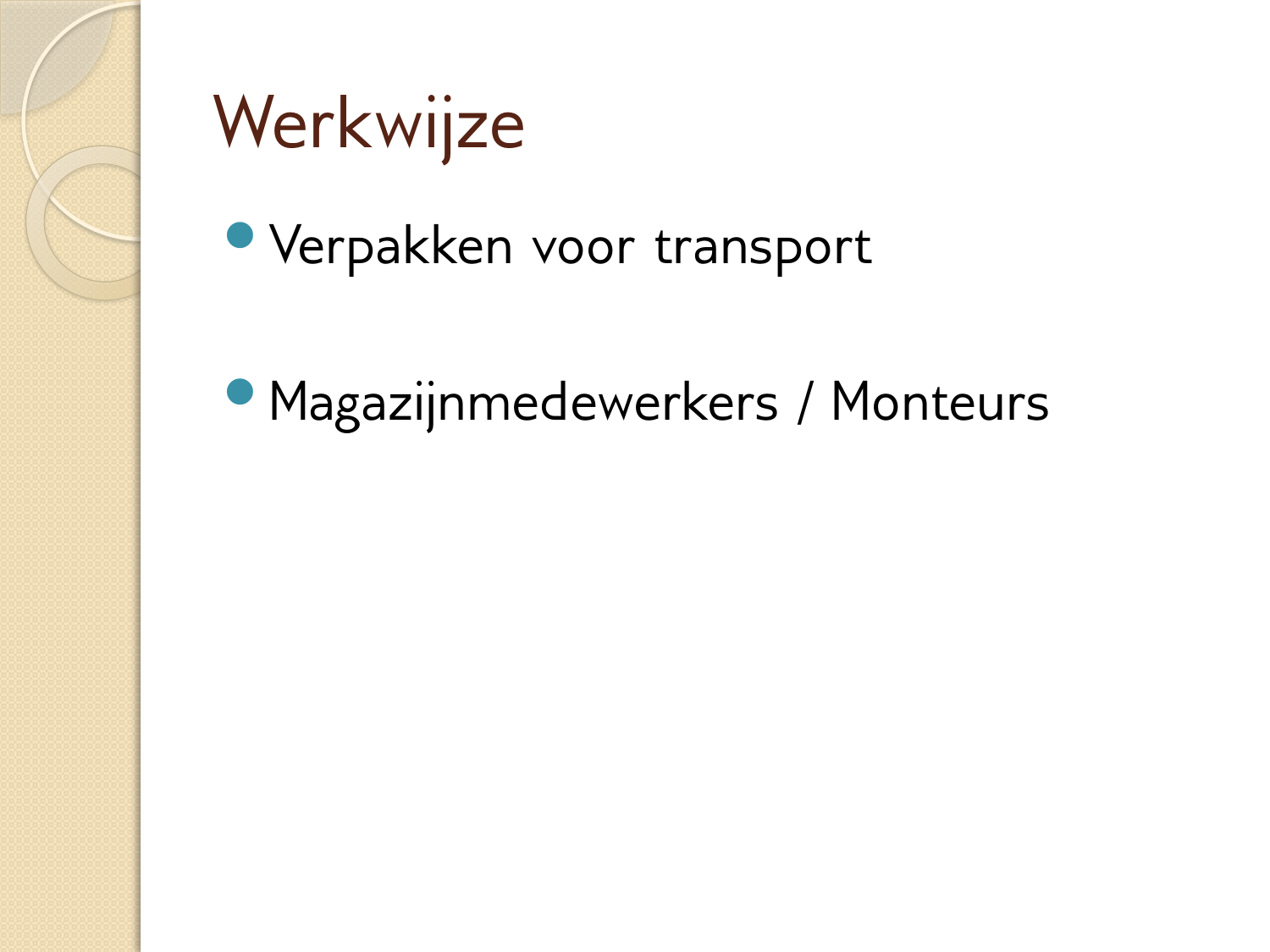

# Werkwijze
Verpakken voor transport

Magazijnmedewerkers / Monteurs